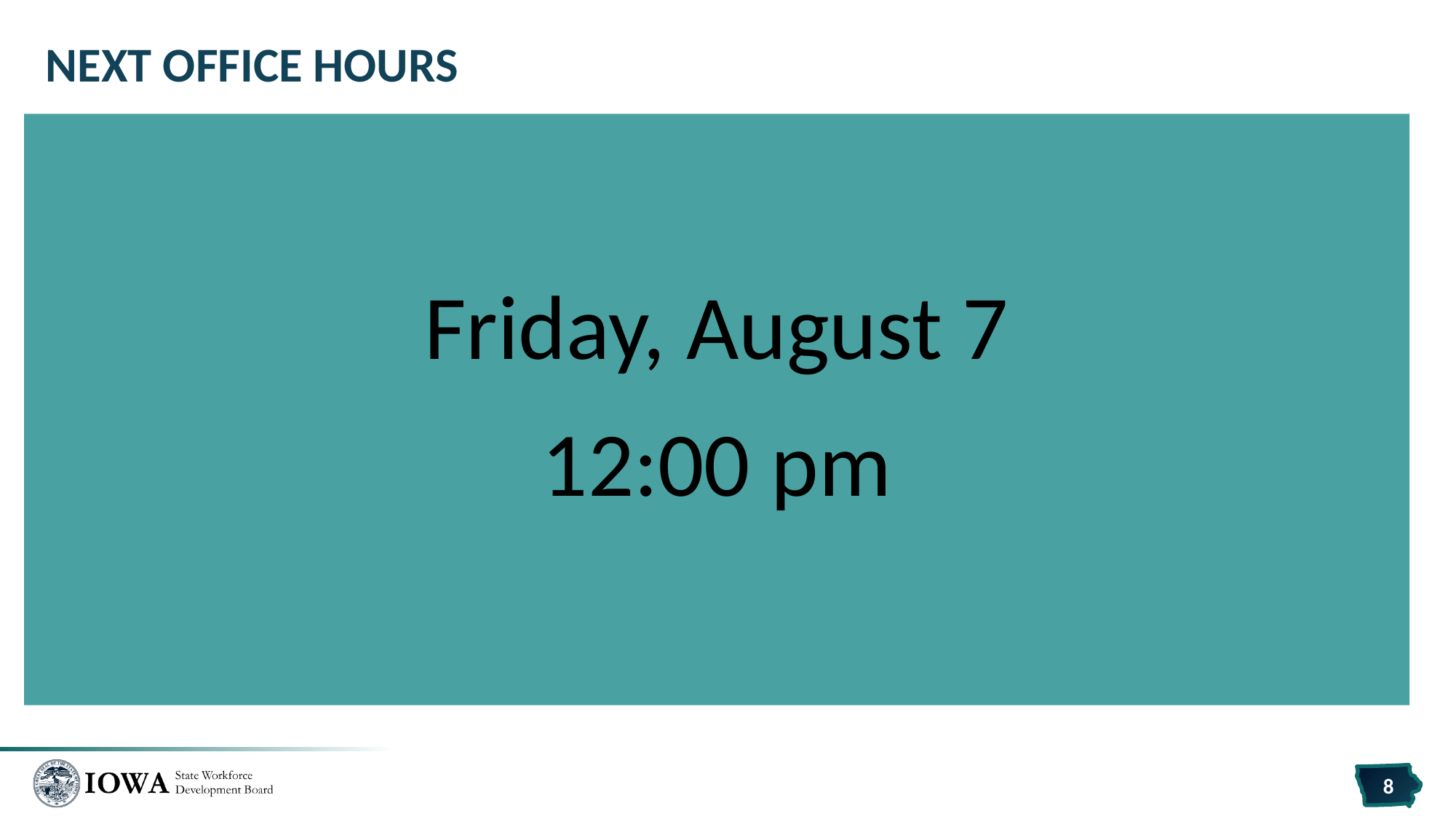

# Next Office Hours

Friday, August 7
12:00 pm